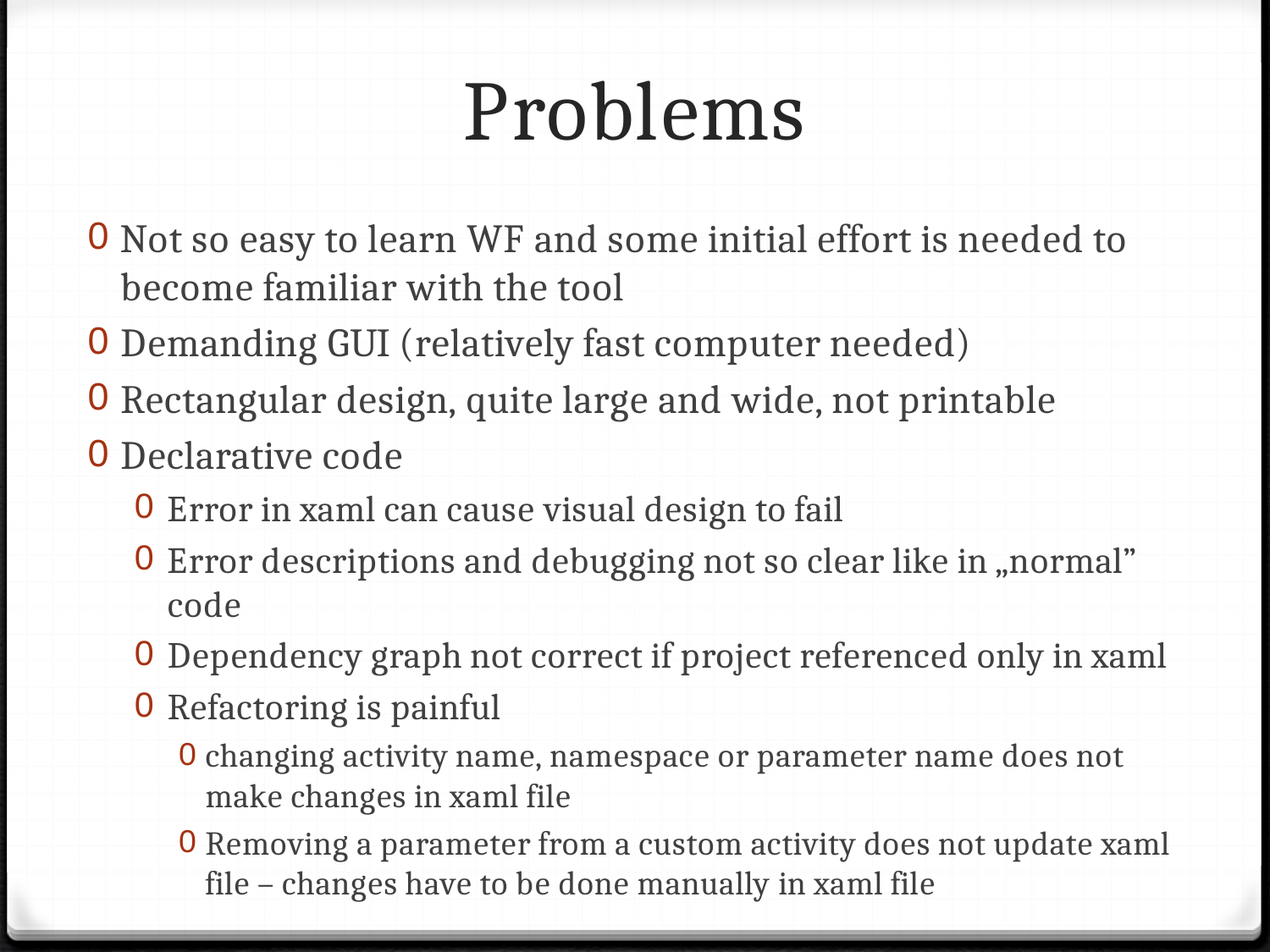

# Problems
Not so easy to learn WF and some initial effort is needed to become familiar with the tool
Demanding GUI (relatively fast computer needed)
Rectangular design, quite large and wide, not printable
Declarative code
Error in xaml can cause visual design to fail
Error descriptions and debugging not so clear like in „normal” code
Dependency graph not correct if project referenced only in xaml
Refactoring is painful
changing activity name, namespace or parameter name does not make changes in xaml file
Removing a parameter from a custom activity does not update xaml file – changes have to be done manually in xaml file